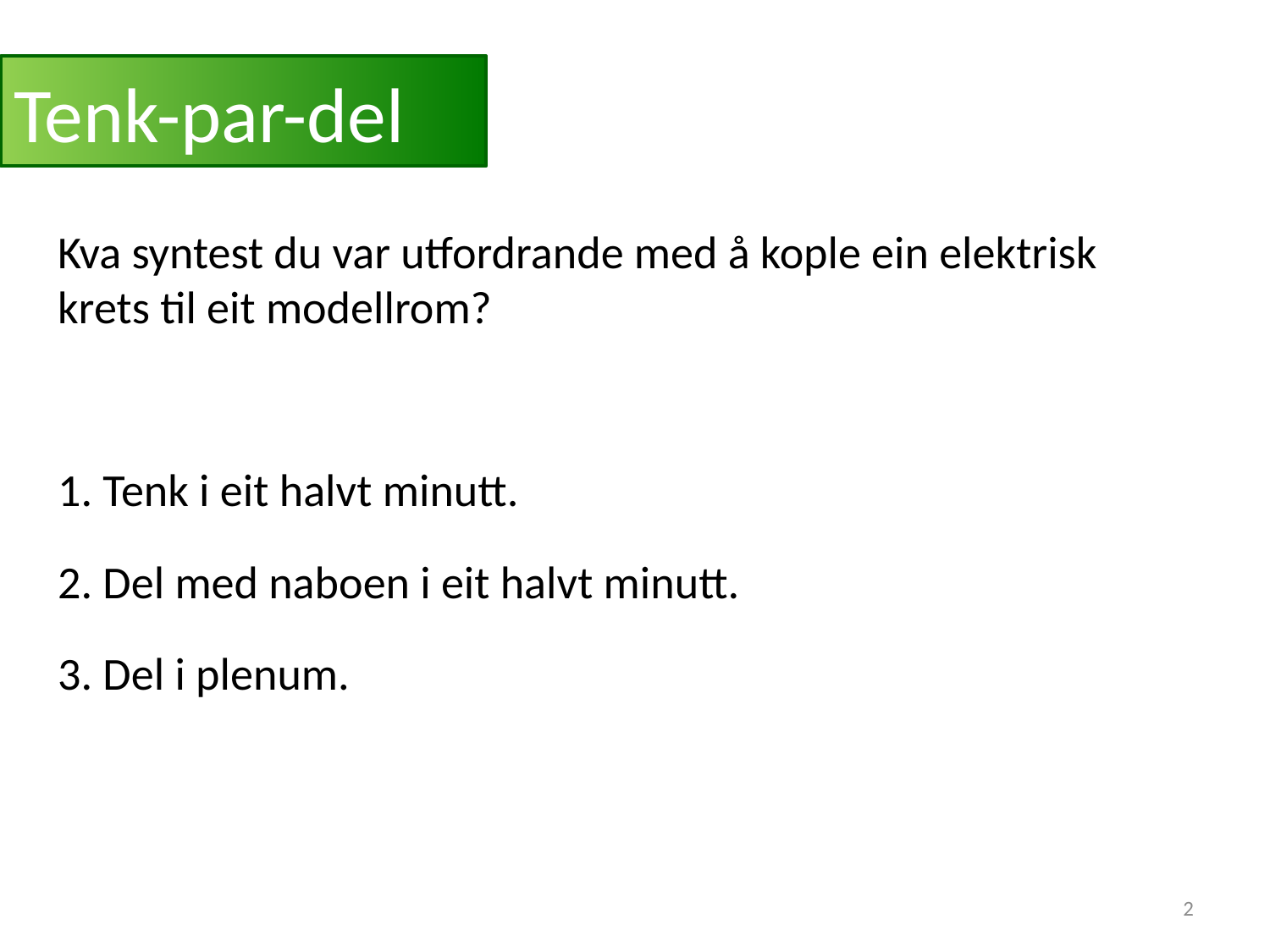

# Tenk-par-del
Kva syntest du var utfordrande med å kople ein elektrisk krets til eit modellrom?

1. Tenk i eit halvt minutt.
2. Del med naboen i eit halvt minutt.
3. Del i plenum.
2